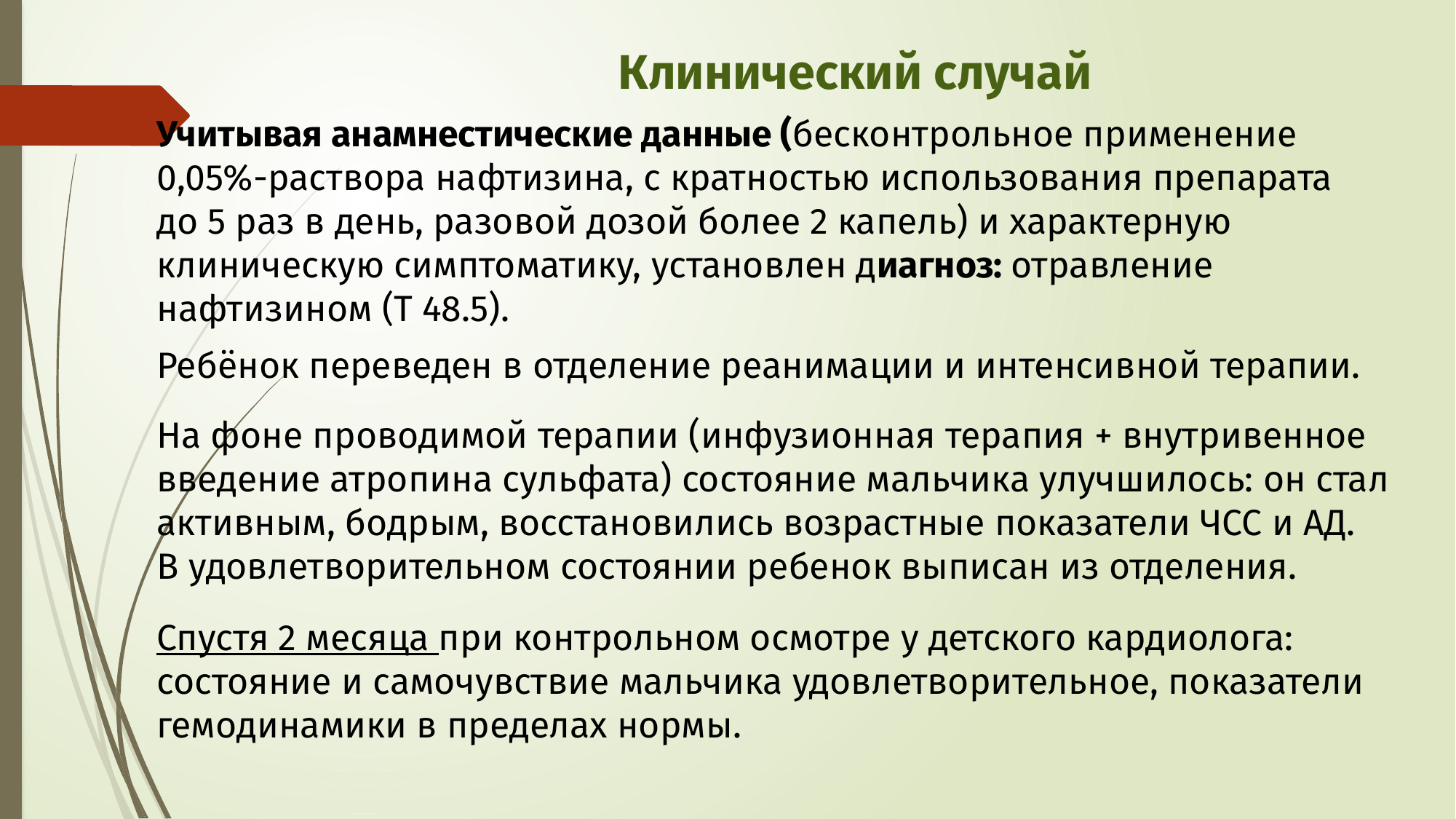

Клинический случай
Учитывая анамнестические данные (бесконтрольное применение 0,05%-раствора нафтизина, с кратностью использования препарата до 5 раз в день, разовой дозой более 2 капель) и характерную клиническую симптоматику, установлен диагноз: отравление нафтизином (Т 48.5).
Ребёнок переведен в отделение реанимации и интенсивной терапии.
На фоне проводимой терапии (инфузионная терапия + внутривенное введение атропина сульфата) состояние мальчика улучшилось: он стал активным, бодрым, восстановились возрастные показатели ЧСС и АД.
В удовлетворительном состоянии ребенок выписан из отделения.
Спустя 2 месяца при контрольном осмотре у детского кардиолога: состояние и самочувствие мальчика удовлетворительное, показатели гемодинамики в пределах нормы.